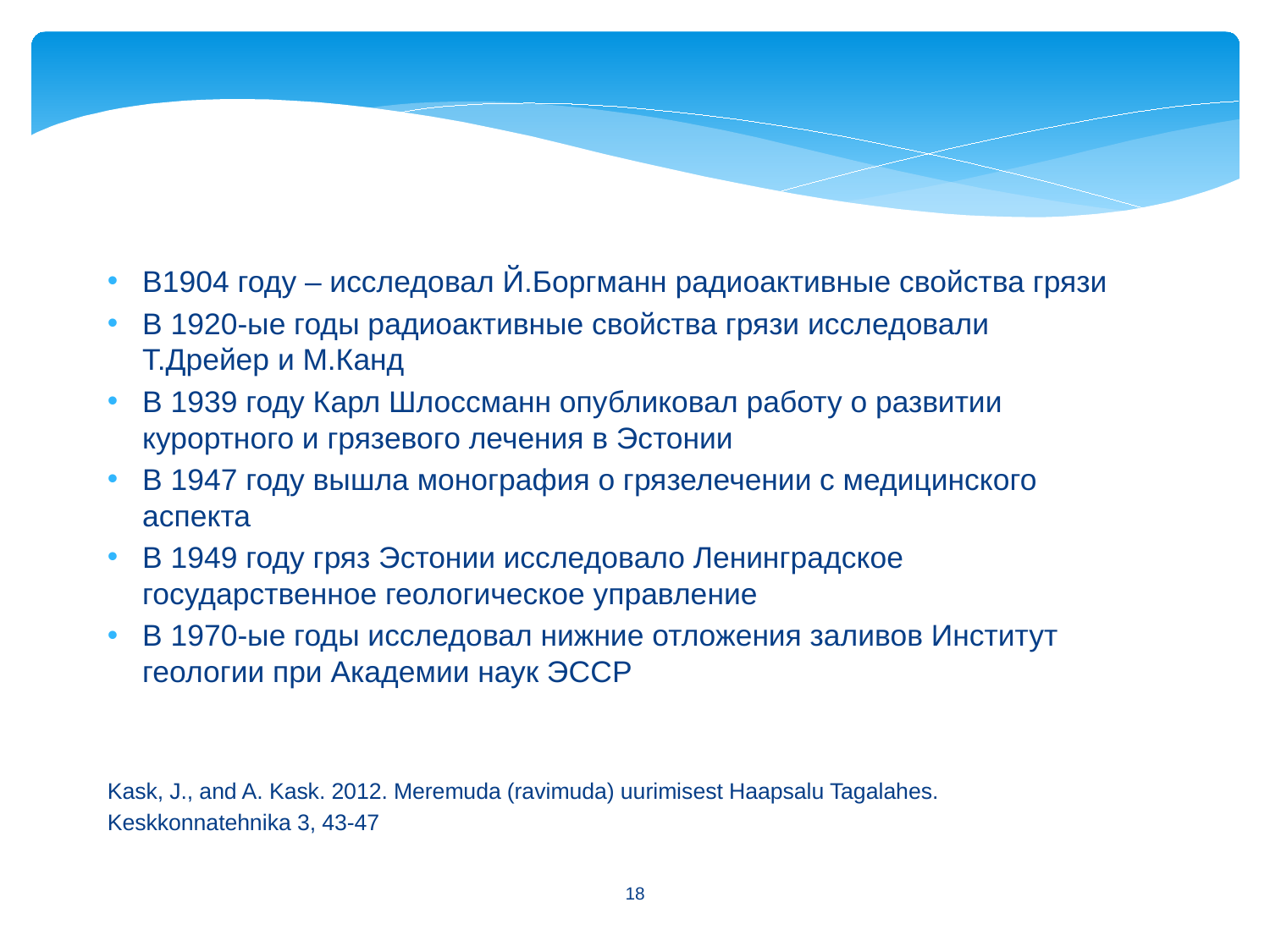

В1904 году – исследовал Й.Боргманн радиоактивные свойства грязи
В 1920-ые годы радиоактивные свойства грязи исследовали Т.Дрейер и М.Канд
В 1939 году Карл Шлоссманн опубликовал работу о развитии курортного и грязевого лечения в Эстонии
В 1947 году вышла монография о грязелечении с медицинского аспекта
В 1949 году гряз Эстонии исследовало Ленинградское государственное геологическое управление
В 1970-ые годы исследовал нижние отложения заливов Институт геологии при Академии наук ЭССР

Kask, J., and A. Kask. 2012. Meremuda (ravimuda) uurimisest Haapsalu Tagalahes.
Keskkonnatehnika 3, 43-47
18